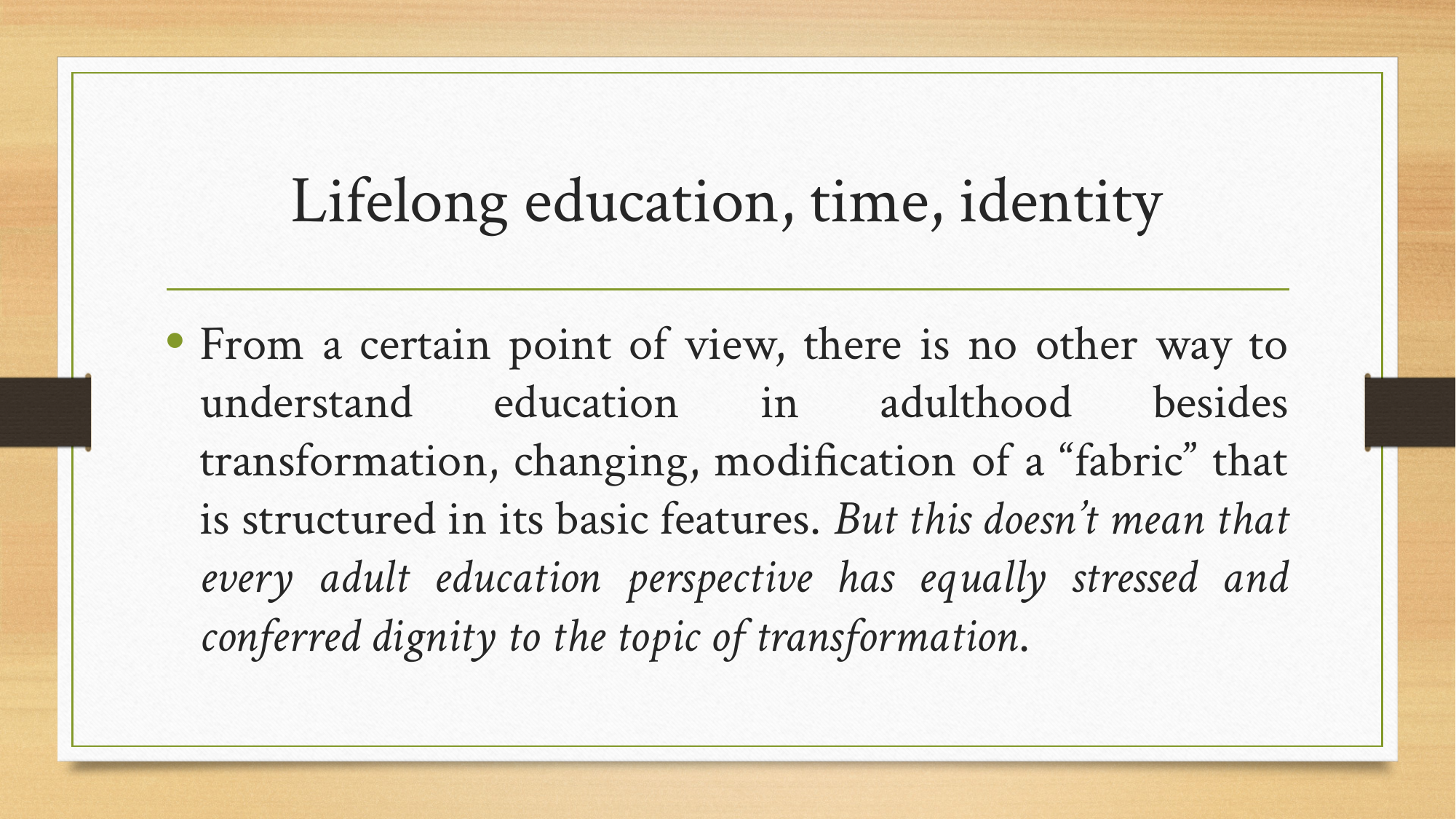

# Lifelong education, time, identity
From a certain point of view, there is no other way to understand education in adulthood besides transformation, changing, modification of a “fabric” that is structured in its basic features. But this doesn’t mean that every adult education perspective has equally stressed and conferred dignity to the topic of transformation.